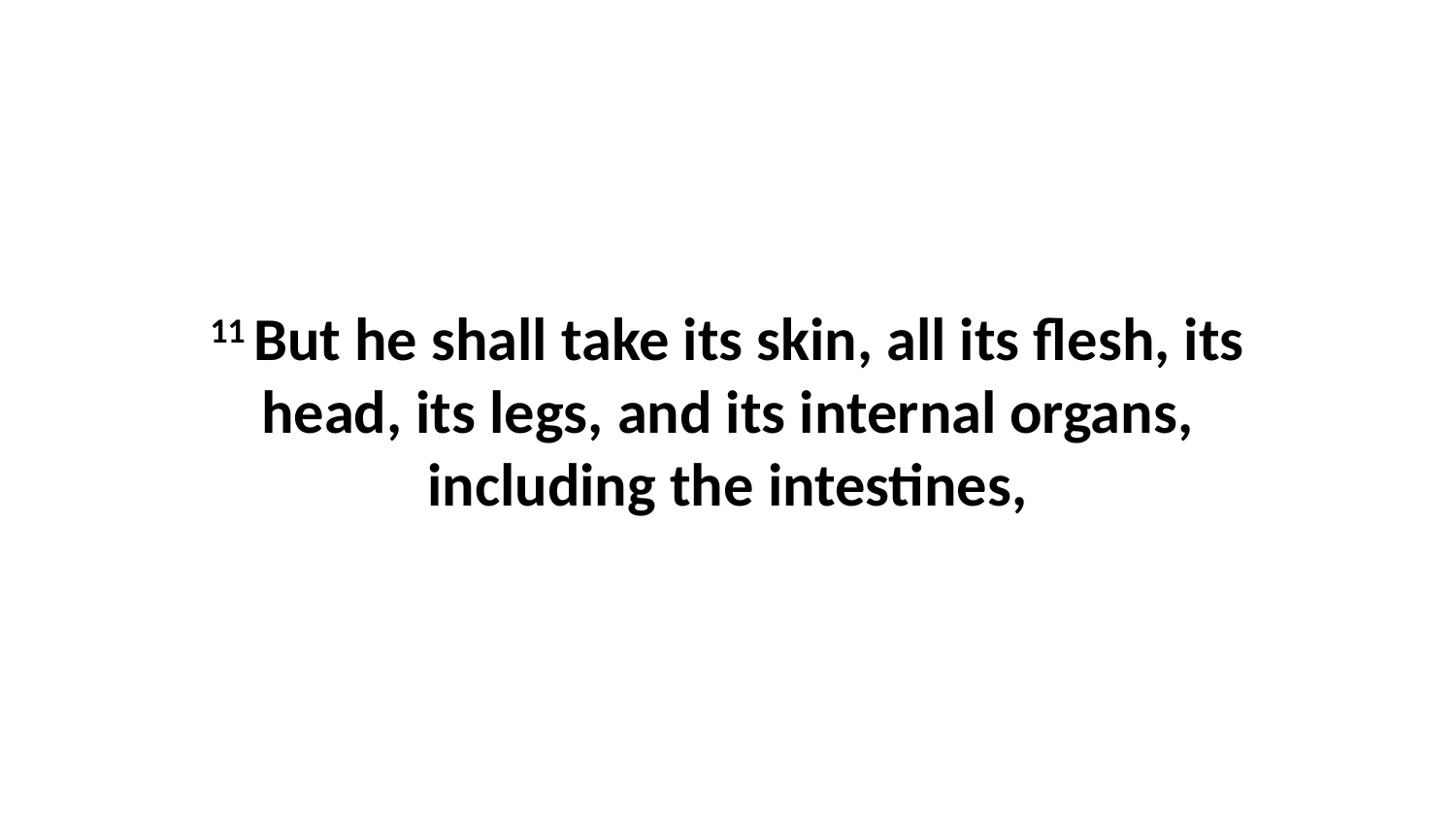

11 But he shall take its skin, all its flesh, its head, its legs, and its internal organs, including the intestines,